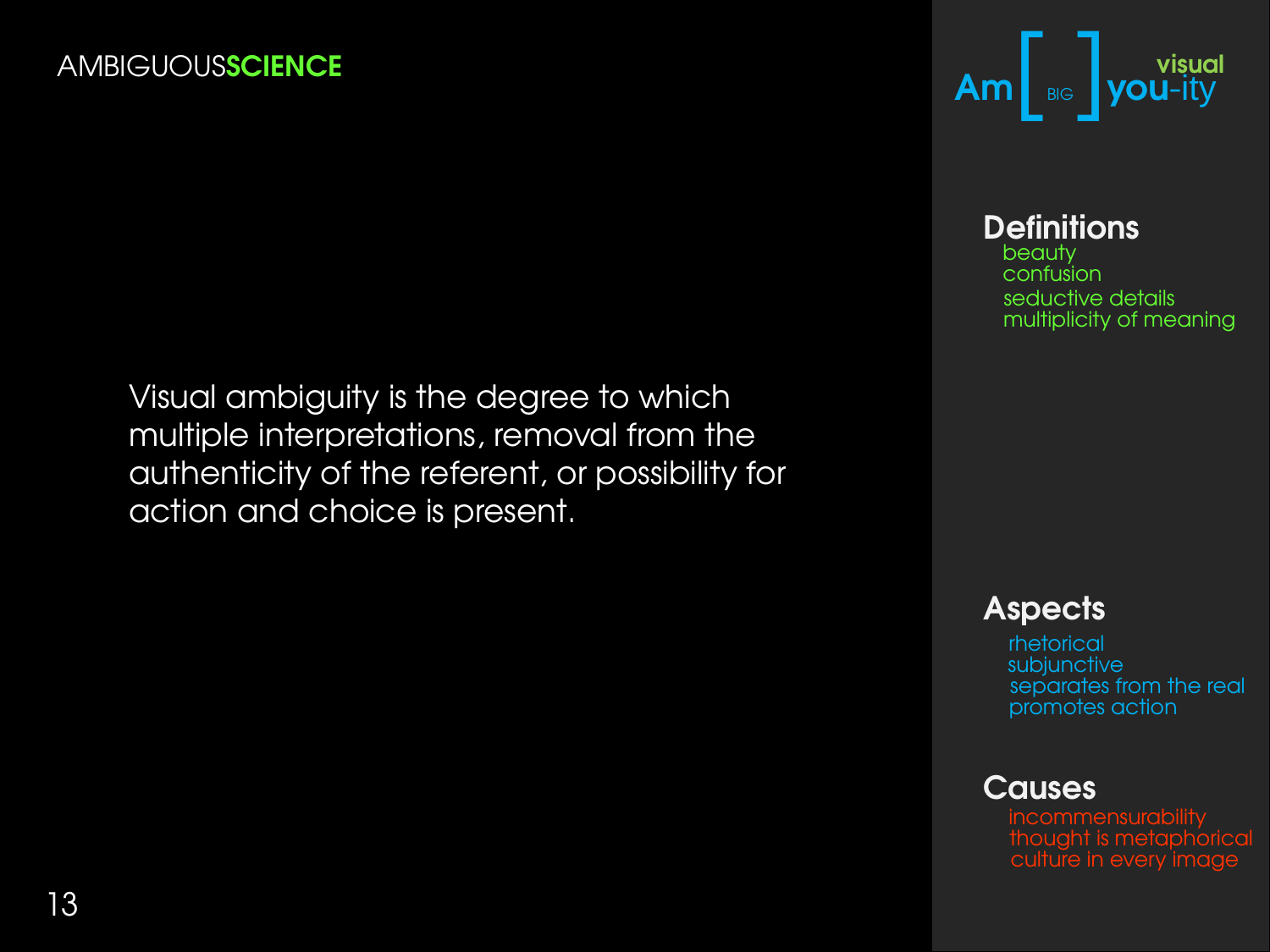

Am[BIG]you-ity
Am[BIG]you-ity
Am[BIG]you-ity
Am[BIG]you-ity
AMBIGUOUSSCIENCE
visual
Definitions
Definitions
Definitions
Definitions
beauty
confusion
seductive details
multiplicity of meaning
Visual ambiguity is the degree to which multiple interpretations, removal from the authenticity of the referent, or possibility for action and choice is present.
Aspects
Aspects
Aspects
Aspects
rhetorical
subjunctive
separates from the real
promotes action
Causes
Causes
Causes
Causes
incommensurability
thought is metaphorical
culture in every image
13